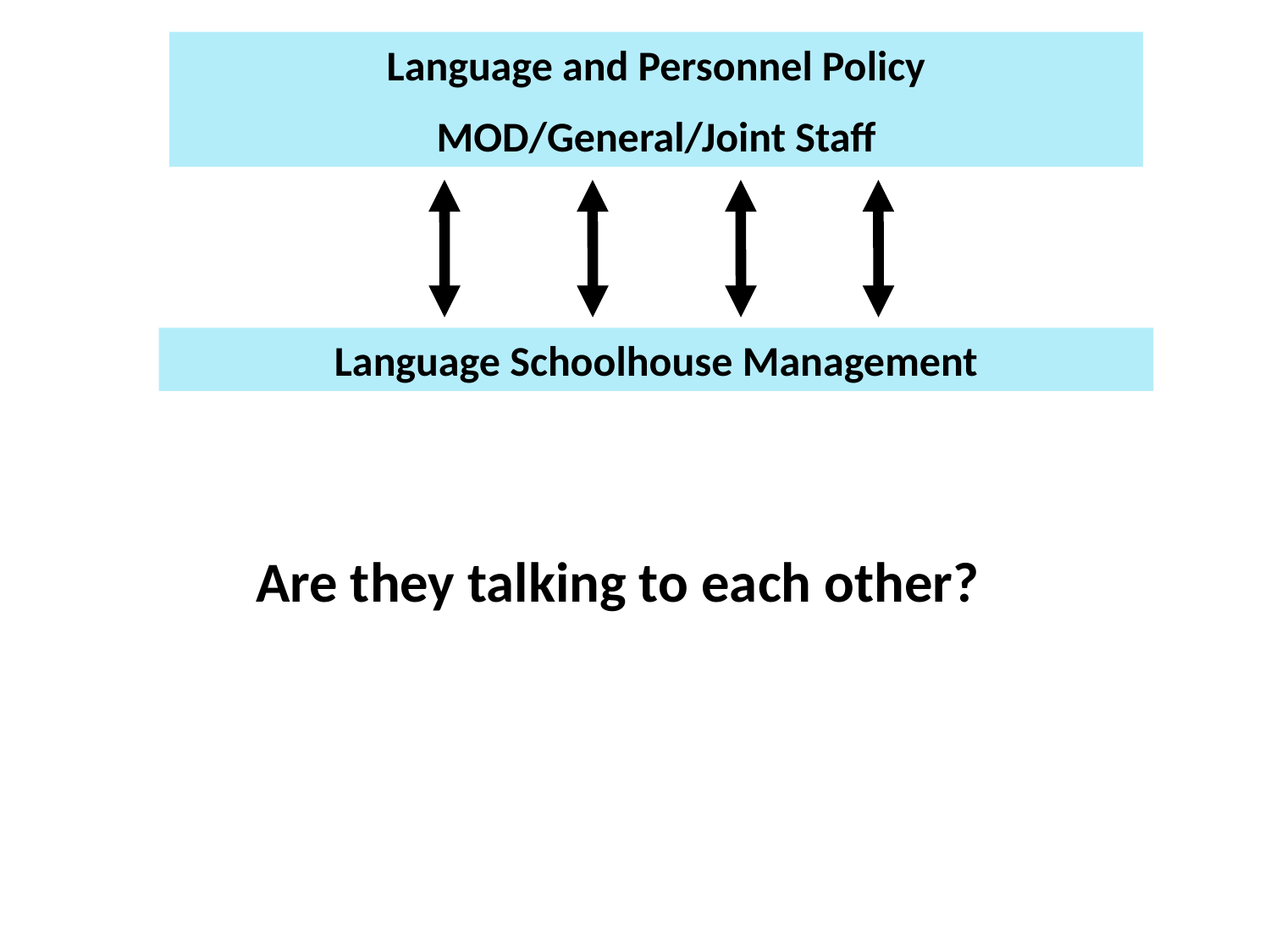

Language and Personnel Policy
MOD/General/Joint Staff

Language Schoolhouse Management
               Are they talking to each other?